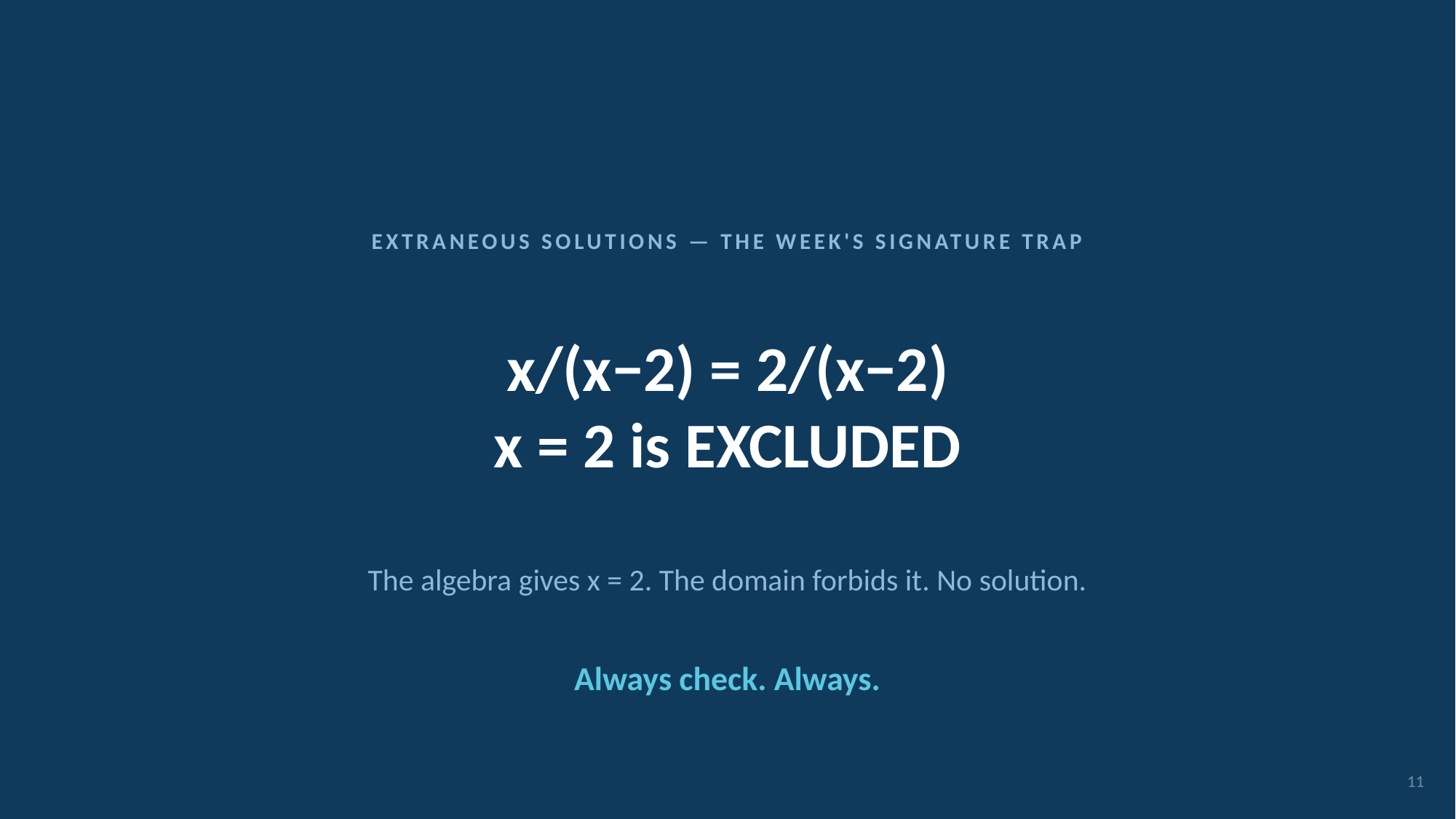

EXTRANEOUS SOLUTIONS — THE WEEK'S SIGNATURE TRAP
x/(x−2) = 2/(x−2)
x = 2 is EXCLUDED
The algebra gives x = 2. The domain forbids it. No solution.
Always check. Always.
11